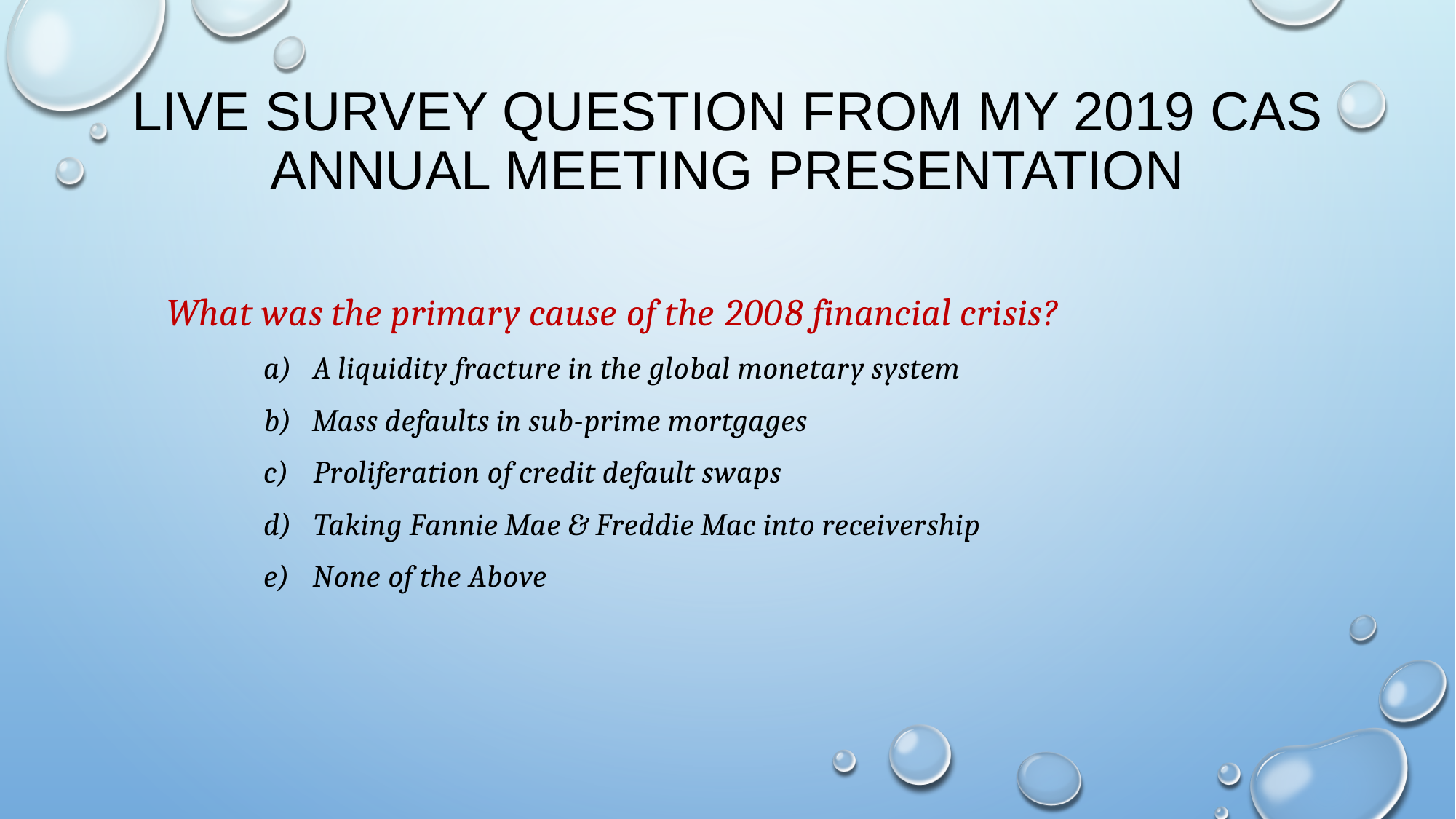

# Live survey question from my 2019 CAS annual meeting presentation
What was the primary cause of the 2008 financial crisis?
A liquidity fracture in the global monetary system
Mass defaults in sub-prime mortgages
Proliferation of credit default swaps
Taking Fannie Mae & Freddie Mac into receivership
None of the Above